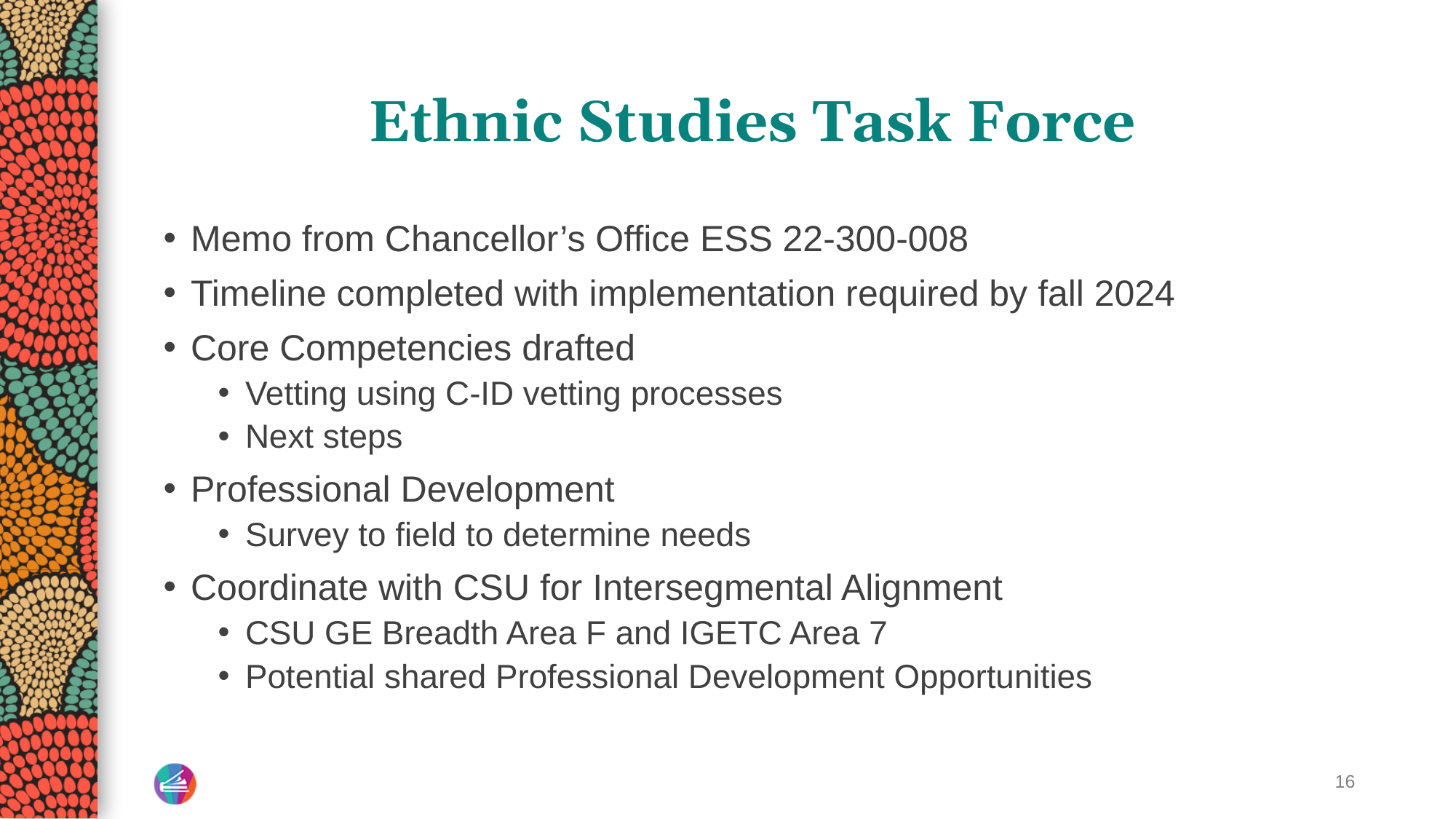

# Ethnic Studies Task Force
Memo from Chancellor’s Office ESS 22-300-008
Timeline completed with implementation required by fall 2024
Core Competencies drafted
Vetting using C-ID vetting processes
Next steps
Professional Development
Survey to field to determine needs
Coordinate with CSU for Intersegmental Alignment
CSU GE Breadth Area F and IGETC Area 7
Potential shared Professional Development Opportunities
16